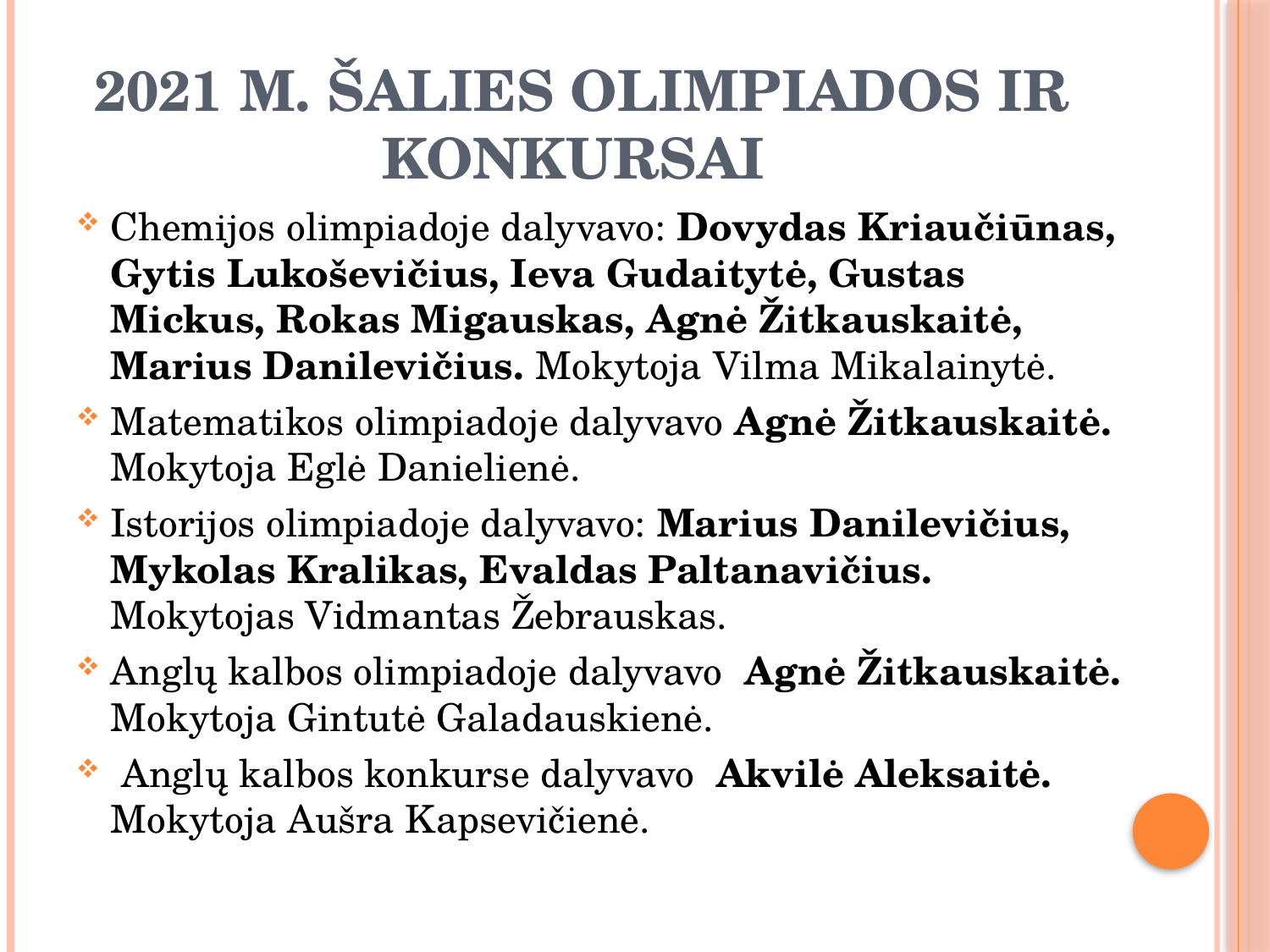

# 2021 m. ŠALIES OLIMPIADOS IR KONKURSAI
Chemijos olimpiadoje dalyvavo: Dovydas Kriaučiūnas, Gytis Lukoševičius, Ieva Gudaitytė, Gustas Mickus, Rokas Migauskas, Agnė Žitkauskaitė, Marius Danilevičius. Mokytoja Vilma Mikalainytė.
Matematikos olimpiadoje dalyvavo Agnė Žitkauskaitė. Mokytoja Eglė Danielienė.
Istorijos olimpiadoje dalyvavo: Marius Danilevičius, Mykolas Kralikas, Evaldas Paltanavičius. Mokytojas Vidmantas Žebrauskas.
Anglų kalbos olimpiadoje dalyvavo  Agnė Žitkauskaitė. Mokytoja Gintutė Galadauskienė.
 Anglų kalbos konkurse dalyvavo  Akvilė Aleksaitė. Mokytoja Aušra Kapsevičienė.